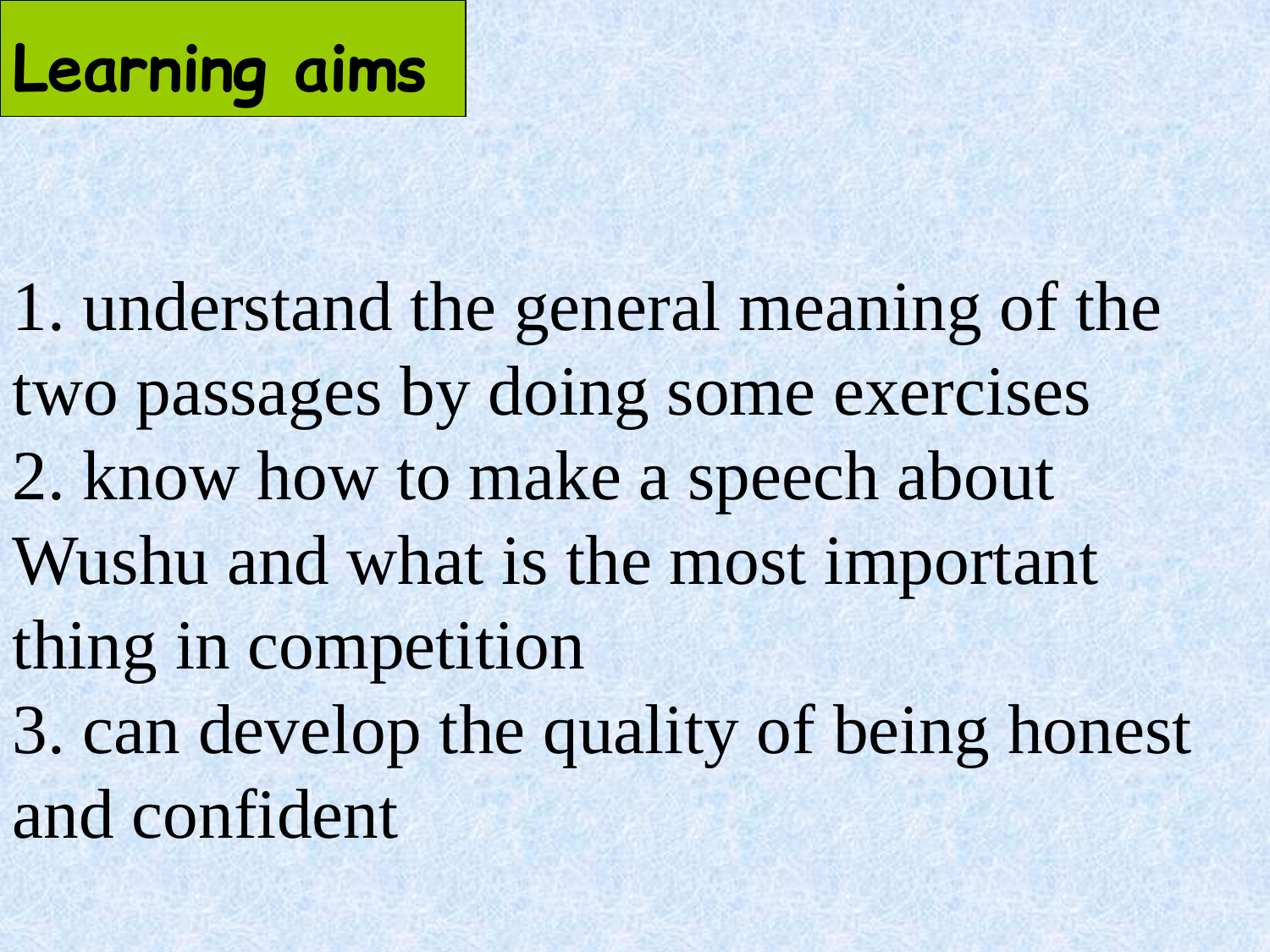

Learning aims
 understand the general meaning of the two passages by doing some exercises
 know how to make a speech about Wushu and what is the most important thing in competition
 can develop the quality of being honest and confident